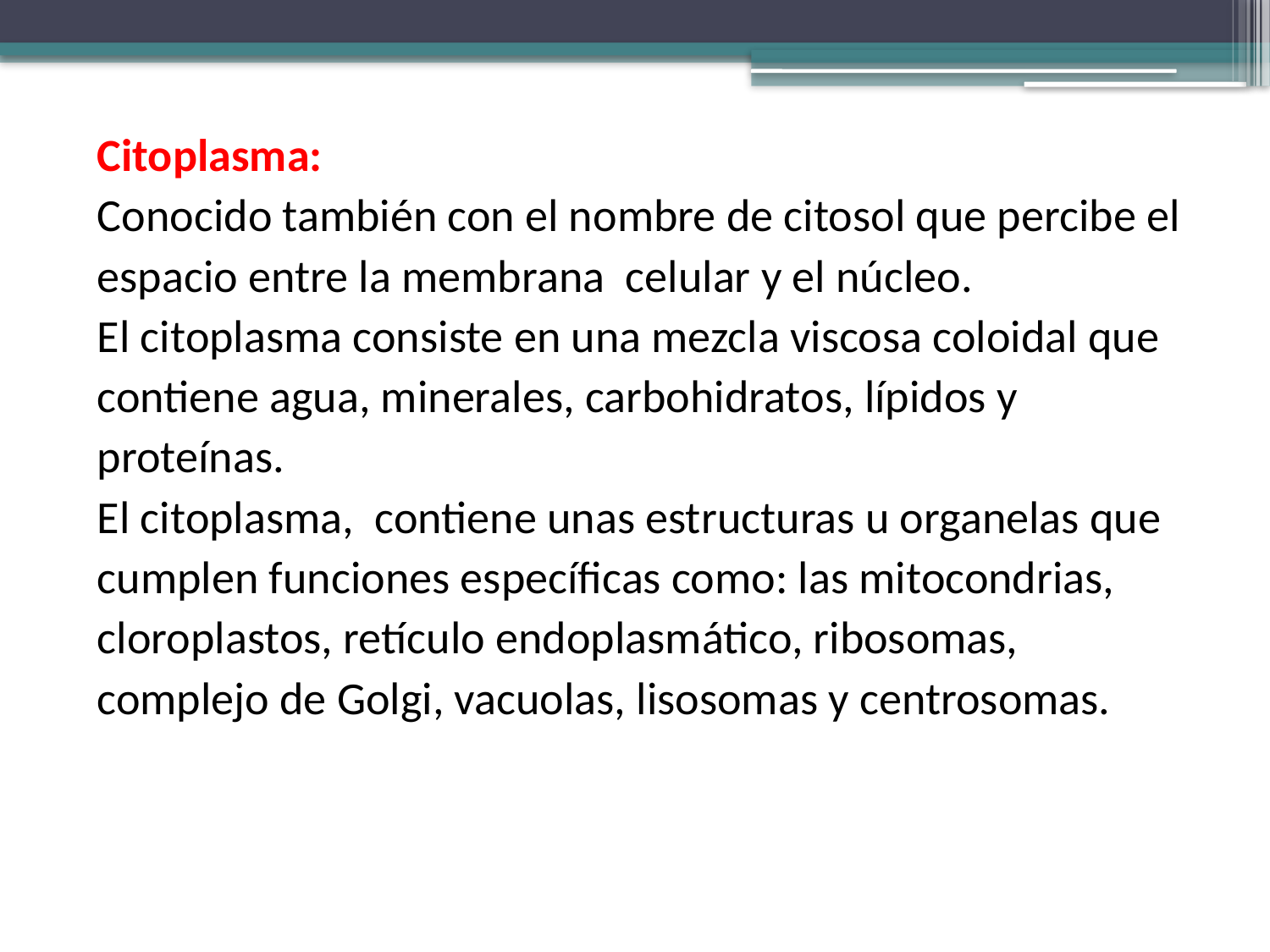

Citoplasma:
Conocido también con el nombre de citosol que percibe el
espacio entre la membrana  celular y el núcleo.
El citoplasma consiste en una mezcla viscosa coloidal que
contiene agua, minerales, carbohidratos, lípidos y
proteínas.
El citoplasma,  contiene unas estructuras u organelas que
cumplen funciones específicas como: las mitocondrias,
cloroplastos, retículo endoplasmático, ribosomas,
complejo de Golgi, vacuolas, lisosomas y centrosomas.